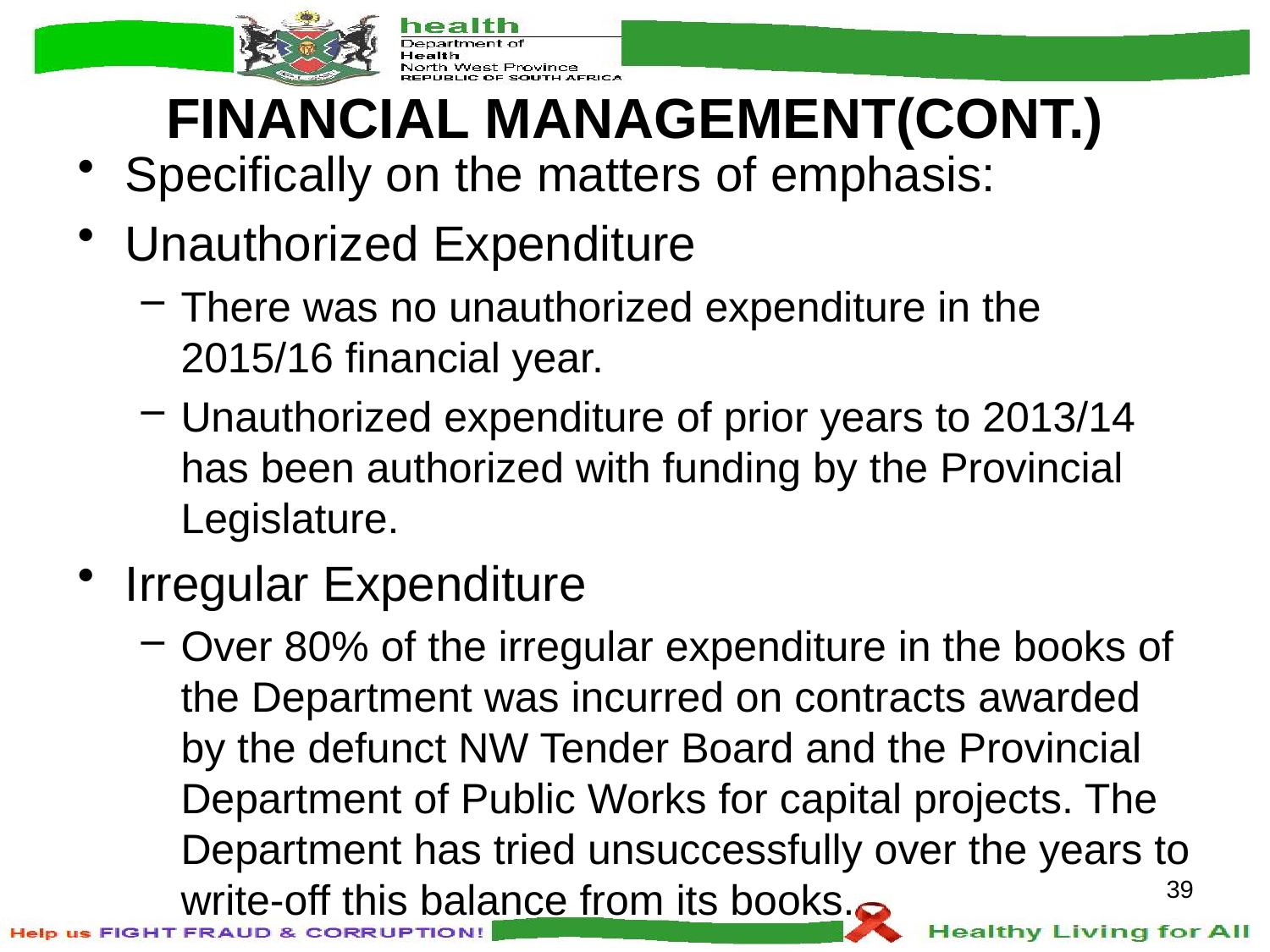

# FINANCIAL MANAGEMENT(CONT.)
Specifically on the matters of emphasis:
Unauthorized Expenditure
There was no unauthorized expenditure in the 2015/16 financial year.
Unauthorized expenditure of prior years to 2013/14 has been authorized with funding by the Provincial Legislature.
Irregular Expenditure
Over 80% of the irregular expenditure in the books of the Department was incurred on contracts awarded by the defunct NW Tender Board and the Provincial Department of Public Works for capital projects. The Department has tried unsuccessfully over the years to write-off this balance from its books.
39